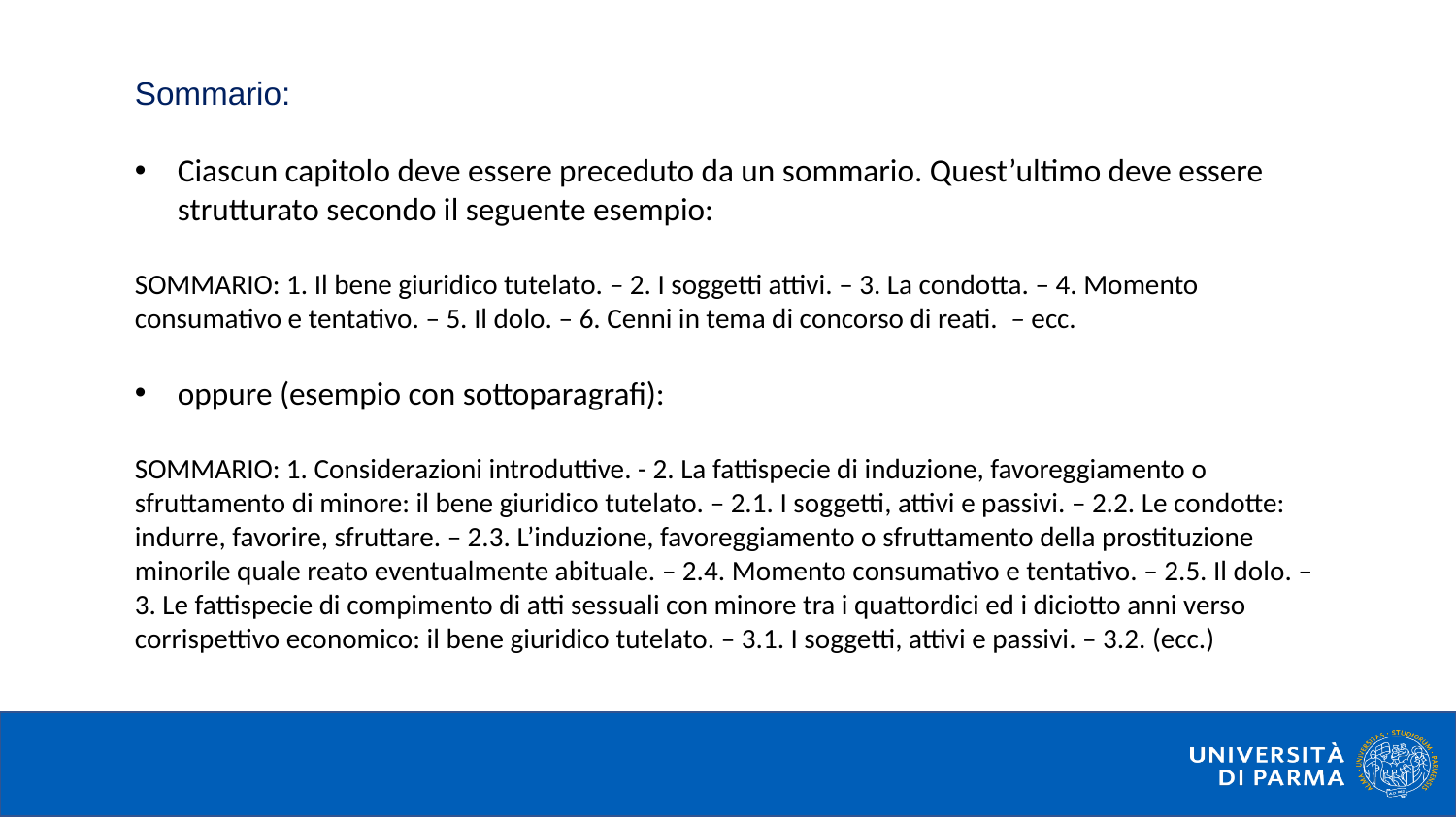

Sommario:

Ciascun capitolo deve essere preceduto da un sommario. Quest’ultimo deve essere strutturato secondo il seguente esempio:

Sommario: 1. Il bene giuridico tutelato. – 2. I soggetti attivi. – 3. La condotta. – 4. Momento consumativo e tentativo. – 5. Il dolo. – 6. Cenni in tema di concorso di reati.  – ecc.

oppure (esempio con sottoparagrafi):

Sommario: 1. Considerazioni introduttive. - 2. La fattispecie di induzione, favoreggiamento o sfruttamento di minore: il bene giuridico tutelato. – 2.1. I soggetti, attivi e passivi. – 2.2. Le condotte: indurre, favorire, sfruttare. – 2.3. L’induzione, favoreggiamento o sfruttamento della prostituzione minorile quale reato eventualmente abituale. – 2.4. Momento consumativo e tentativo. – 2.5. Il dolo. – 3. Le fattispecie di compimento di atti sessuali con minore tra i quattordici ed i diciotto anni verso corrispettivo economico: il bene giuridico tutelato. – 3.1. I soggetti, attivi e passivi. – 3.2. (ecc.)